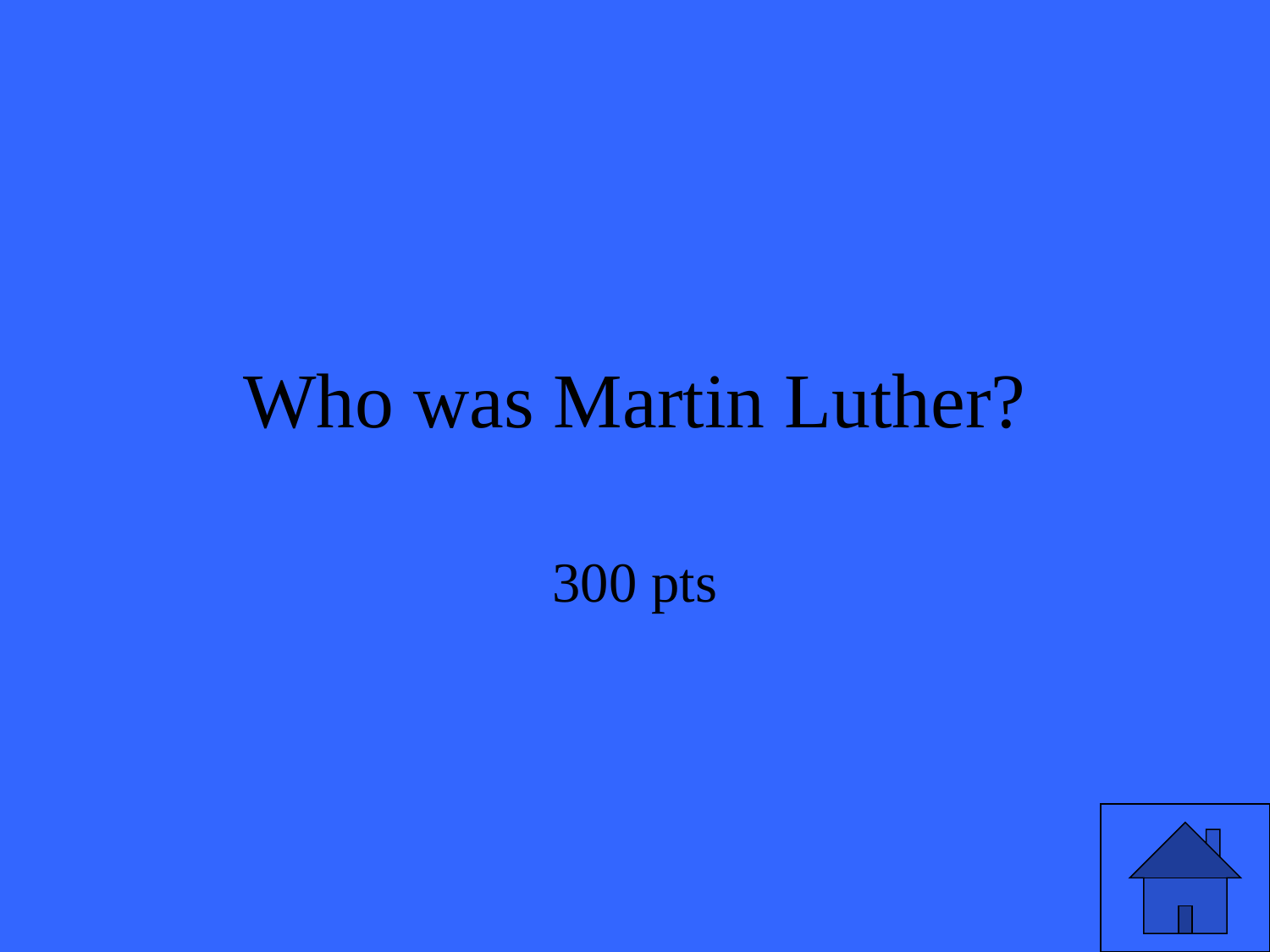

# Who was Martin Luther?
300 pts